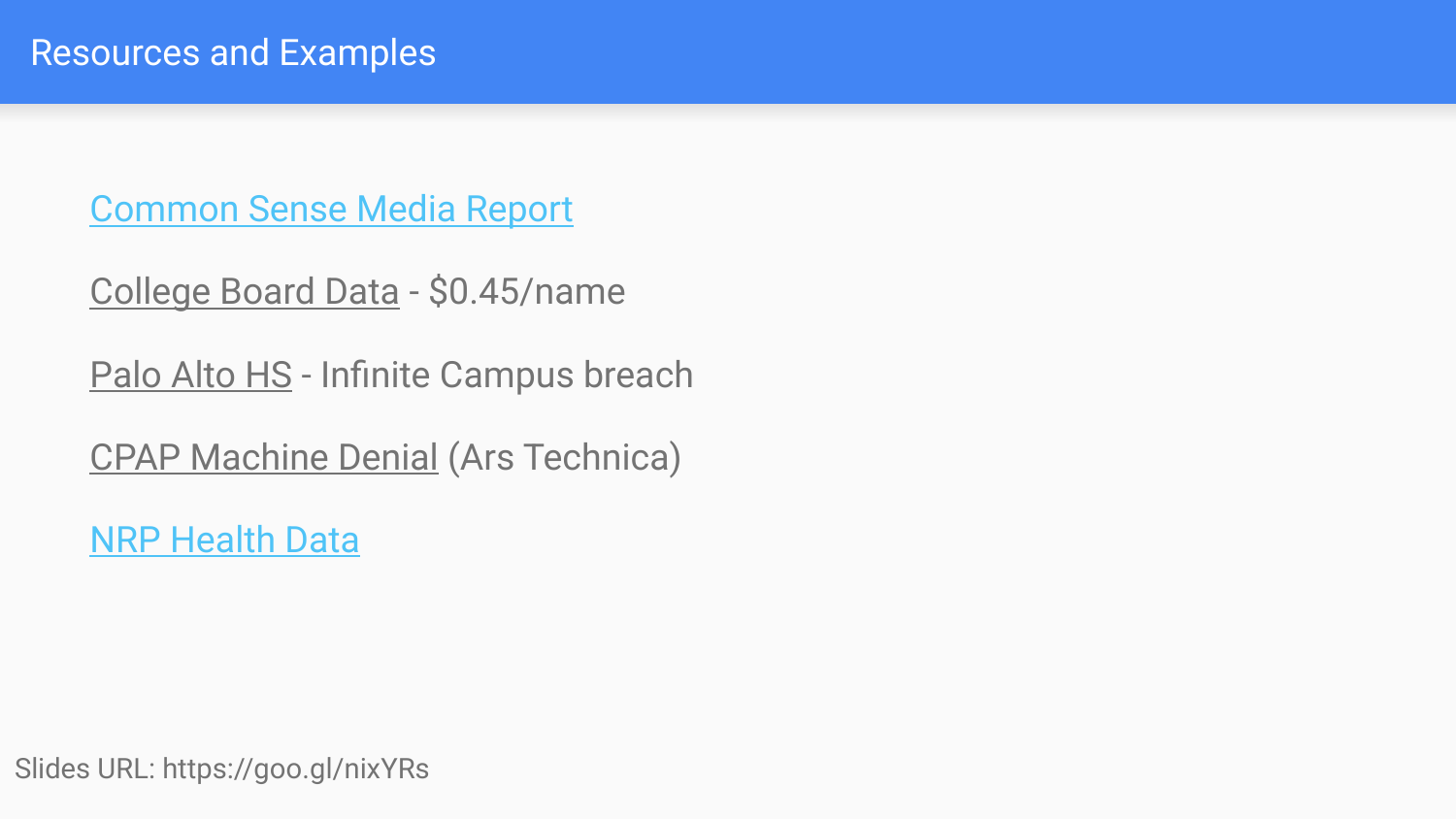

# Resources and Examples
Common Sense Media Report
College Board Data - $0.45/name
Palo Alto HS - Infinite Campus breach
CPAP Machine Denial (Ars Technica)
NRP Health Data
Slides URL: https://goo.gl/nixYRs